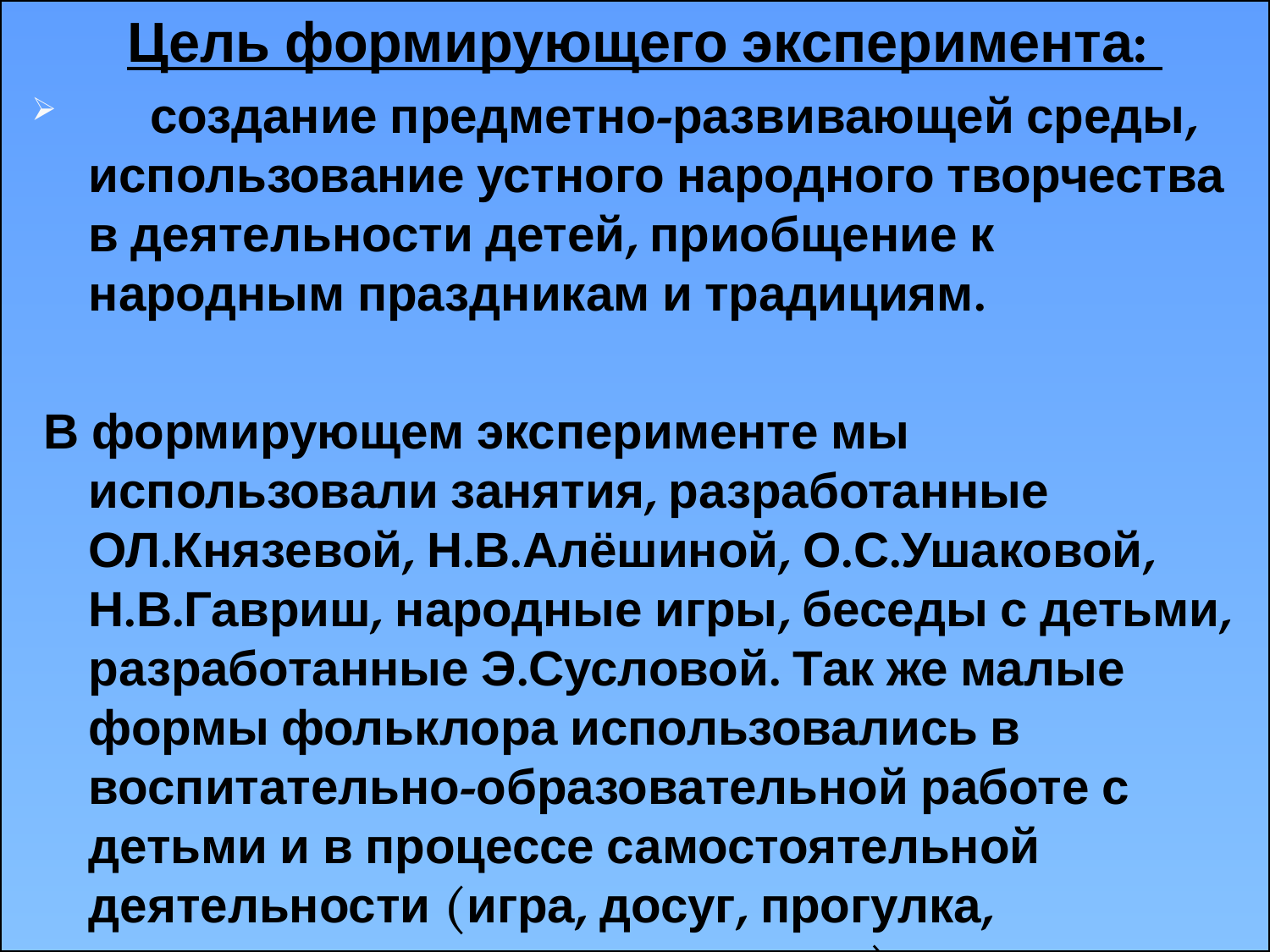

# Цель формирующего эксперимента:
     создание предметно-развивающей среды, использование устного народного творчества в деятельности детей, приобщение к народным праздникам и традициям.

 В формирующем эксперименте мы использовали занятия, разработанные ОЛ.Князевой, Н.В.Алёшиной, О.С.Ушаковой, Н.В.Гавриш, народные игры, беседы с детьми, разработанные Э.Сусловой. Так же малые формы фольклора использовались в воспитательно-образовательной работе с детьми и в процессе самостоятельной деятельности (игра, досуг, прогулка, отдельные режимные моменты).